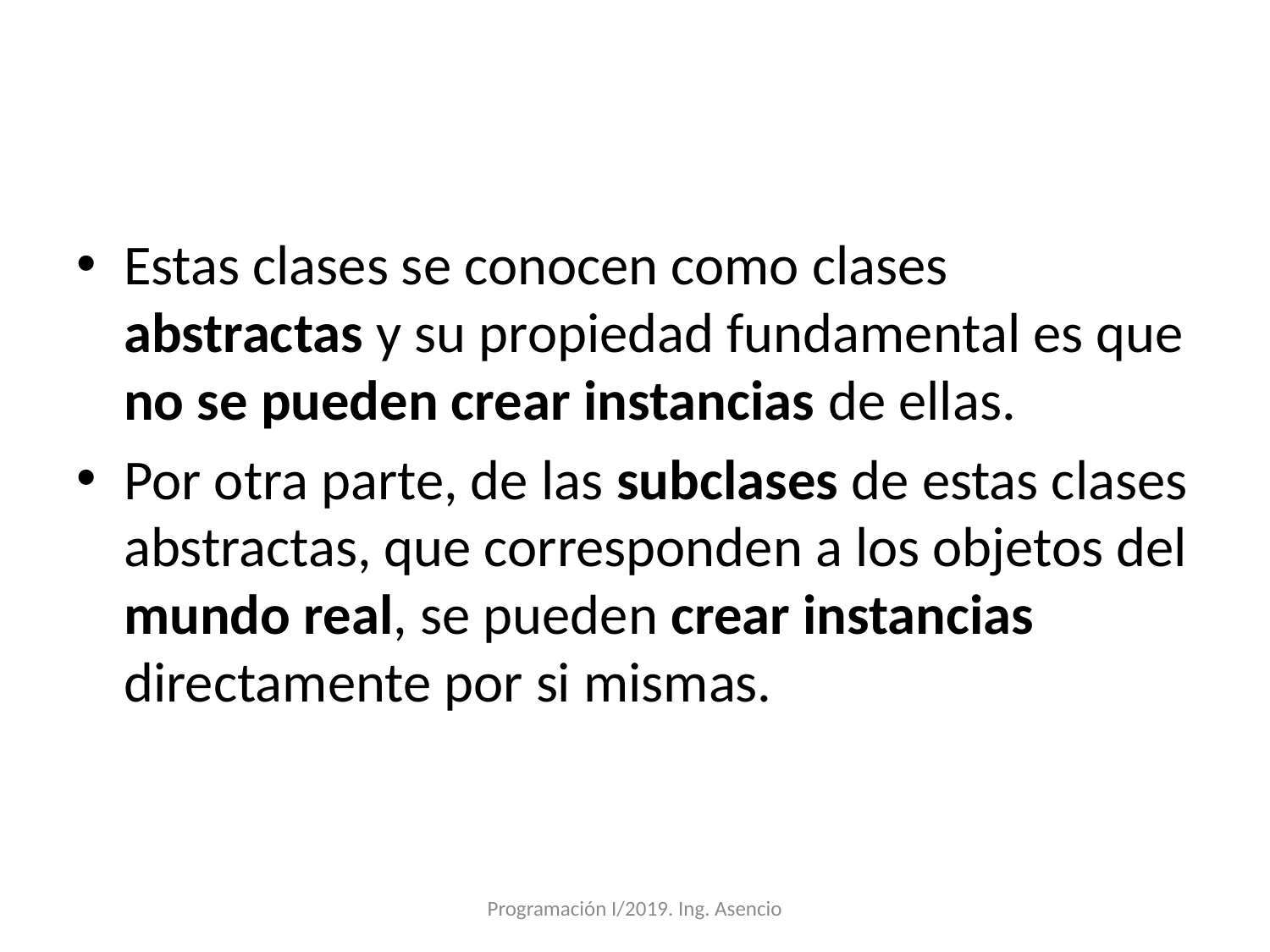

#
Estas clases se conocen como clases abstractas y su propiedad fundamental es que no se pueden crear instancias de ellas.
Por otra parte, de las subclases de estas clases abstractas, que corresponden a los objetos del mundo real, se pueden crear instancias directamente por si mismas.
Programación I/2019. Ing. Asencio